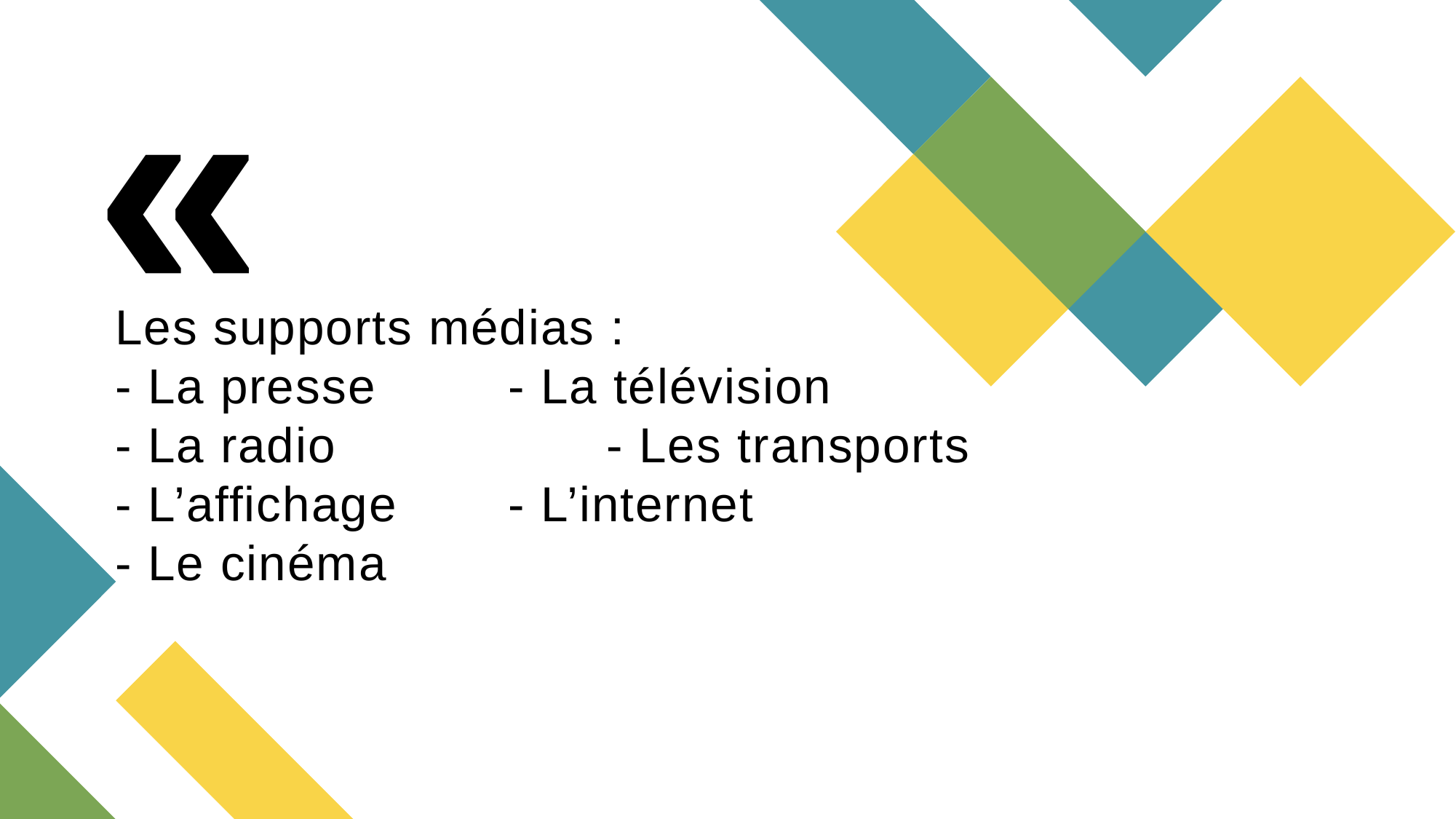

# Les supports médias : - La presse		- La télévision - La radio			- Les transports - L’affichage		- L’internet - Le cinéma